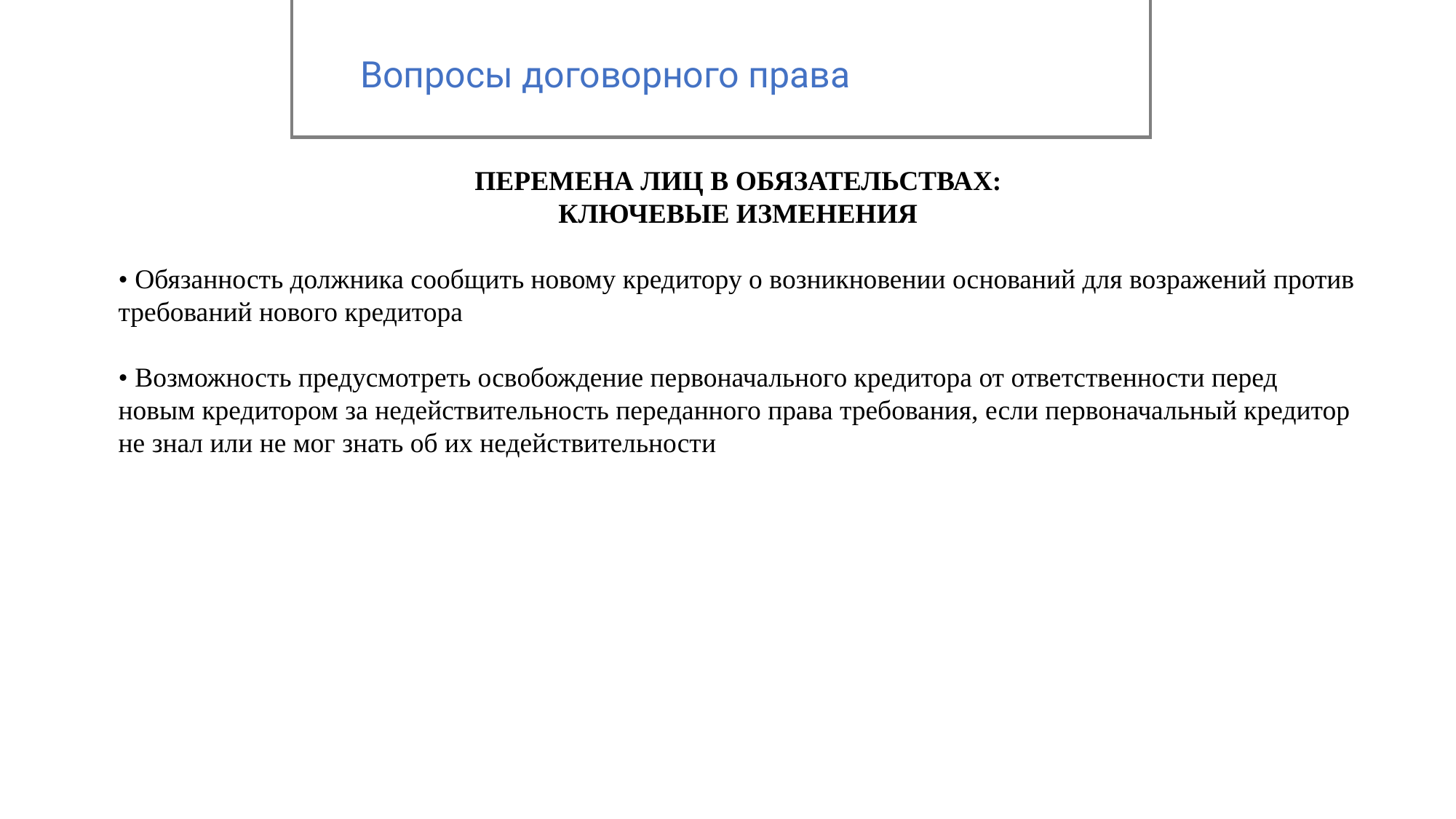

Вопросы договорного права
ПЕРЕМЕНА ЛИЦ В ОБЯЗАТЕЛЬСТВАХ:
КЛЮЧЕВЫЕ ИЗМЕНЕНИЯ

• Обязанность должника сообщить новому кредитору о возникновении оснований для возражений против требований нового кредитора

• Возможность предусмотреть освобождение первоначального кредитора от ответственности перед новым кредитором за недействительность переданного права требования, если первоначальный кредитор не знал или не мог знать об их недействительности